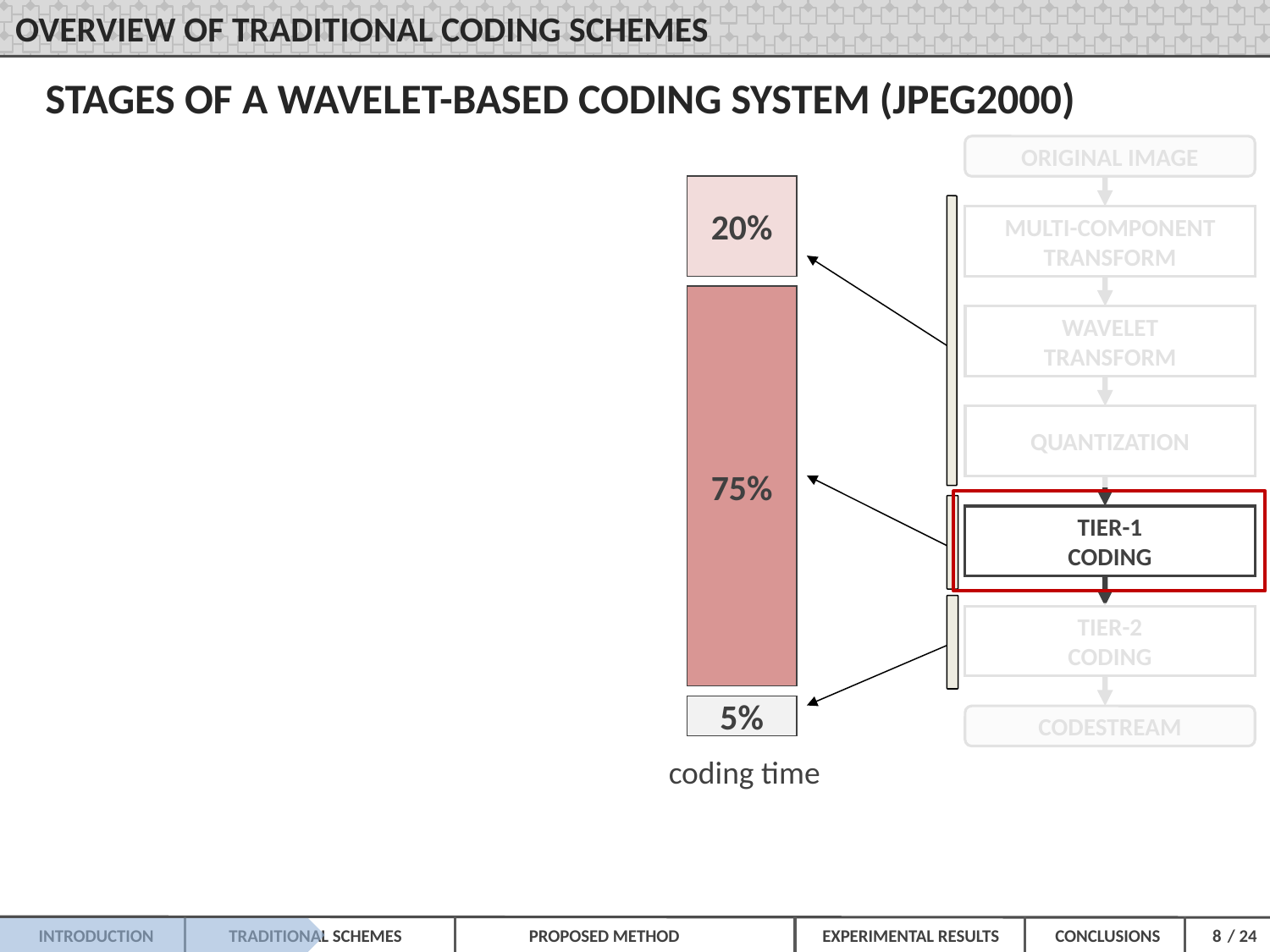

OVERVIEW OF TRADITIONAL CODING SCHEMES
STAGES OF A WAVELET-BASED CODING SYSTEM (JPEG2000)

ORIGINAL IMAGE
20%

75%

5%
coding time

MULTI-COMPONENT
TRANSFORM

WAVELET
TRANSFORM

QUANTIZATION

TIER-1
CODING

TIER-2
CODING

CODESTREAM

8